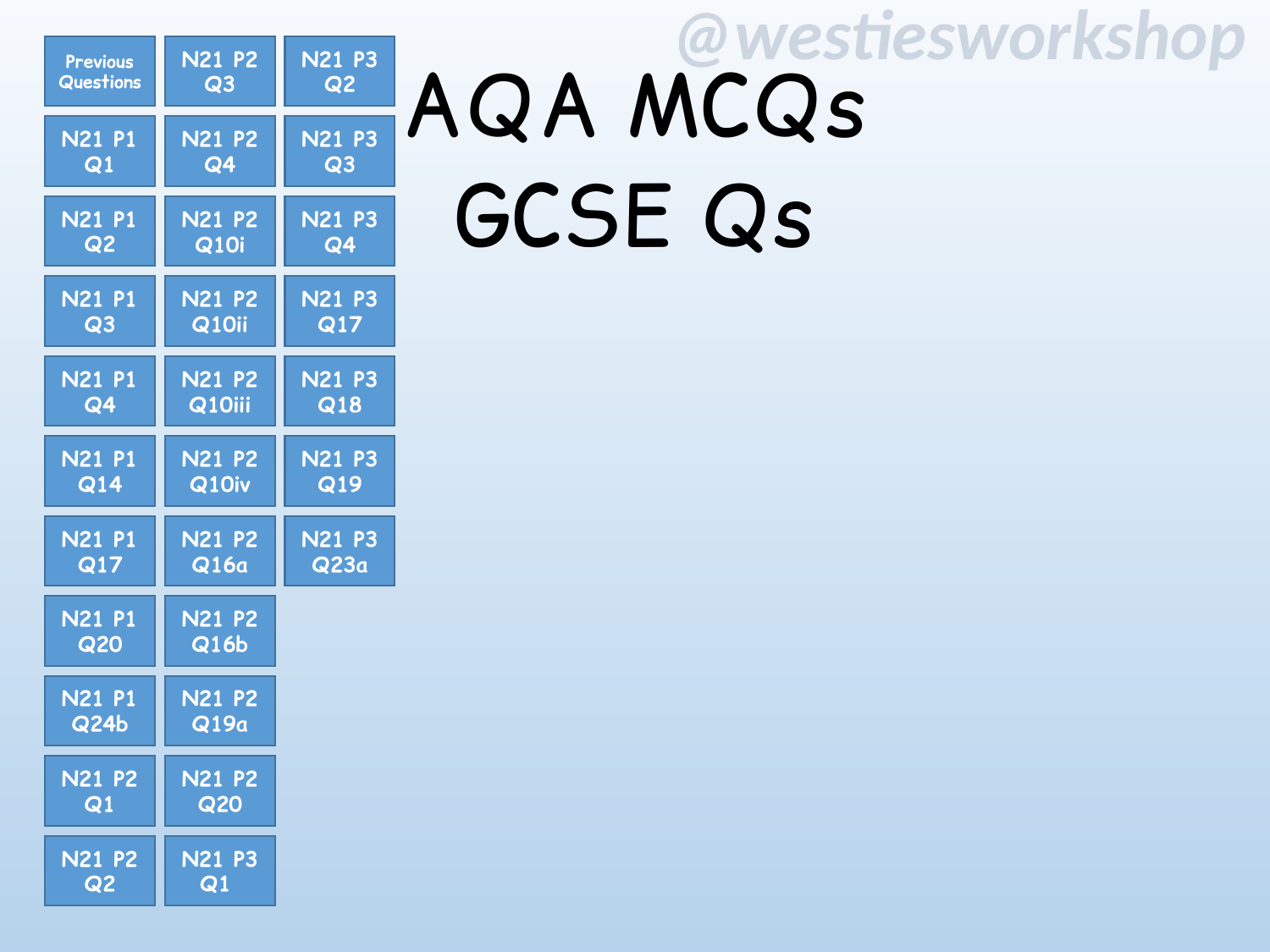

# AQA MCQs
Previous Questions
N21 P2 Q3
N21 P3 Q2
N21 P1 Q1
N21 P2 Q4
N21 P3 Q3
GCSE Qs
N21 P1 Q2
N21 P2 Q10i
N21 P3 Q4
N21 P1 Q3
N21 P2 Q10ii
N21 P3 Q17
N21 P1 Q4
N21 P2 Q10iii
N21 P3 Q18
N21 P1 Q14
N21 P2 Q10iv
N21 P3 Q19
N21 P1 Q17
N21 P2 Q16a
N21 P3 Q23a
N21 P1 Q20
N21 P2 Q16b
N21 P1 Q24b
N21 P2 Q19a
N21 P2 Q1
N21 P2 Q20
N21 P2 Q2
N21 P3 Q1